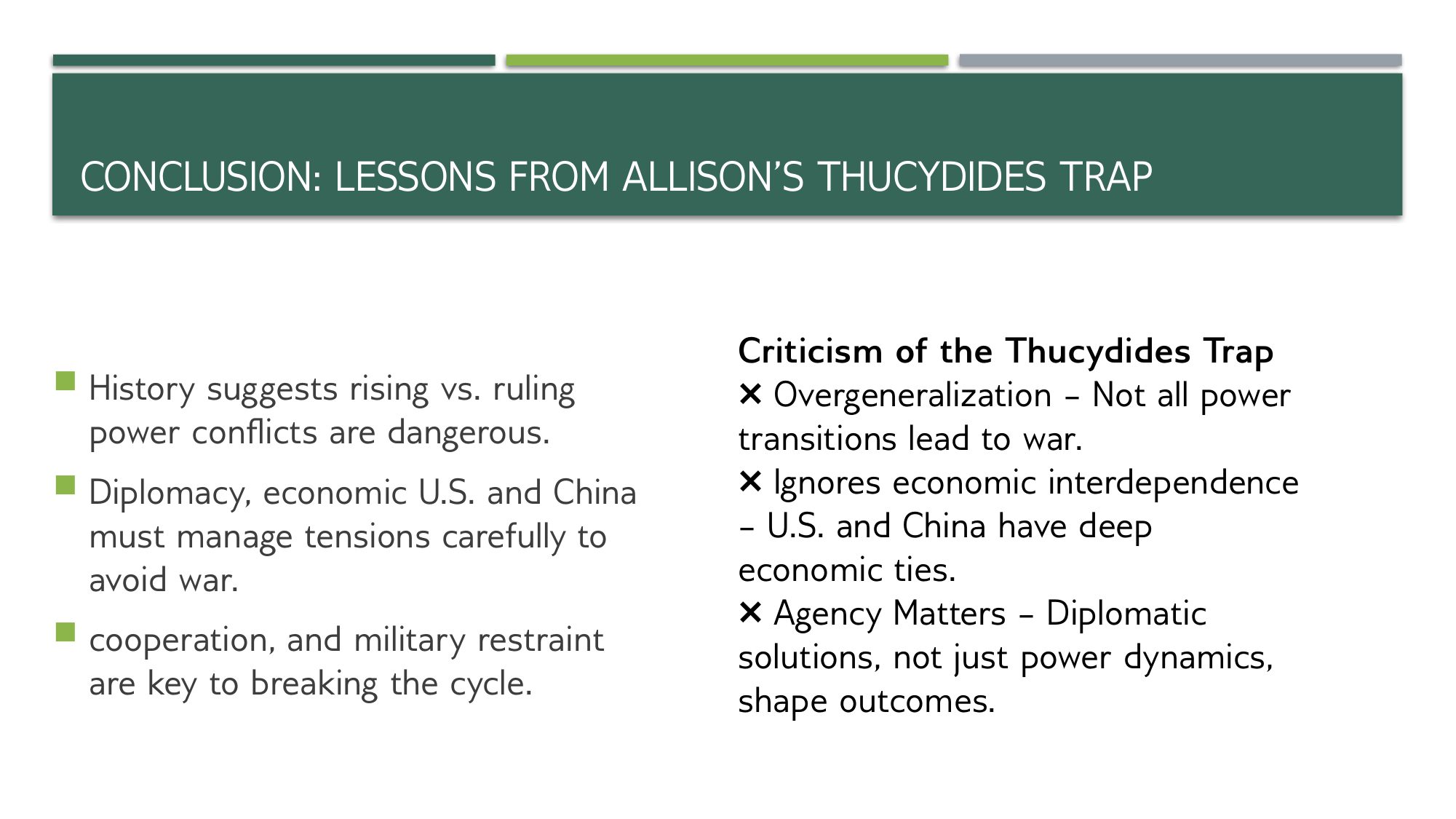

# Conclusion: Lessons from Allison’s Thucydides Trap
History suggests rising vs. ruling power conflicts are dangerous.
Diplomacy, economic U.S. and China must manage tensions carefully to avoid war.
cooperation, and military restraint are key to breaking the cycle.
Criticism of the Thucydides Trap
❌ Overgeneralization – Not all power transitions lead to war.
❌ Ignores economic interdependence – U.S. and China have deep economic ties.
❌ Agency Matters – Diplomatic solutions, not just power dynamics, shape outcomes.